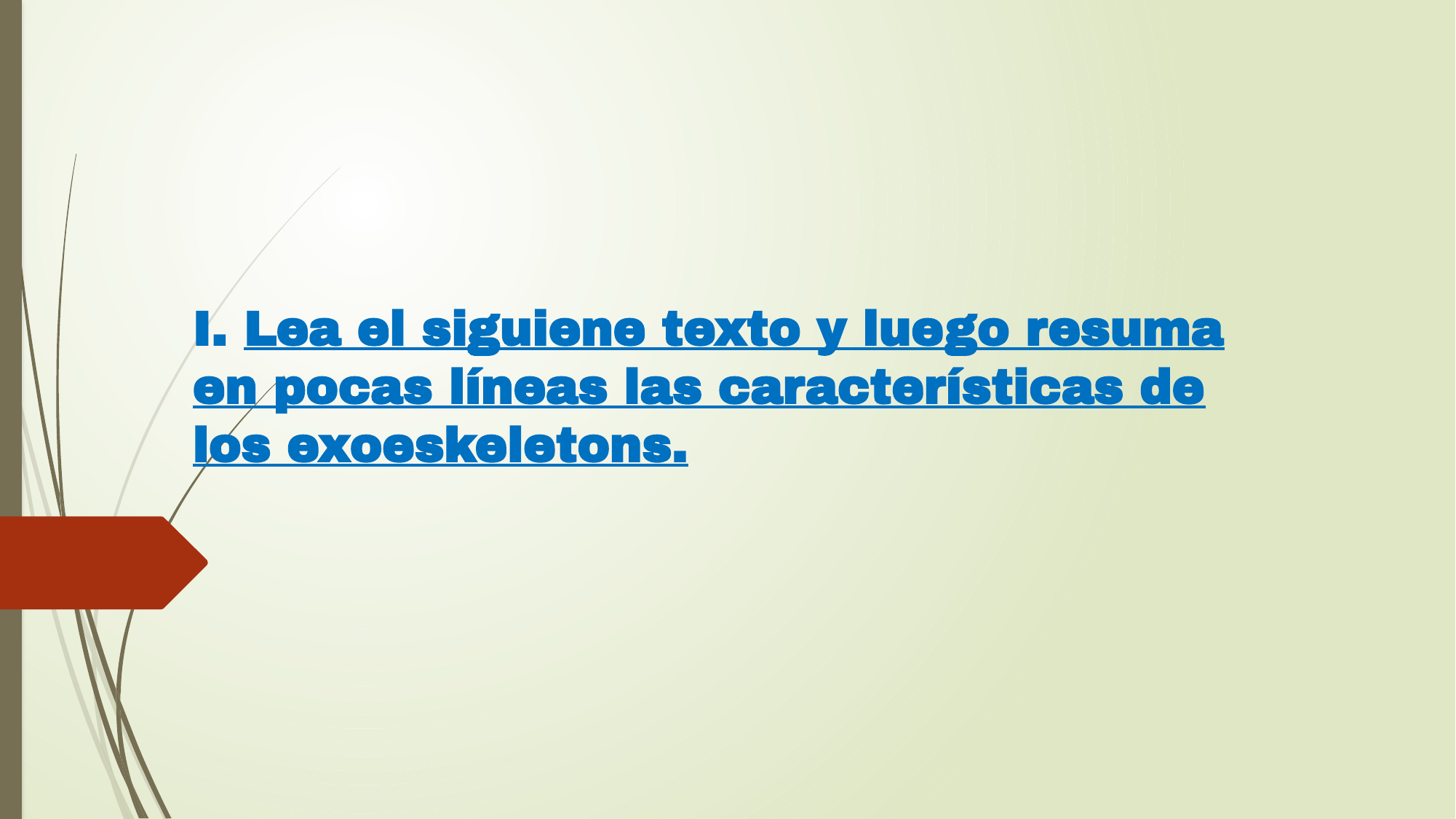

#
I. Lea el siguiene texto y luego resuma en pocas líneas las características de los exoeskeletons.